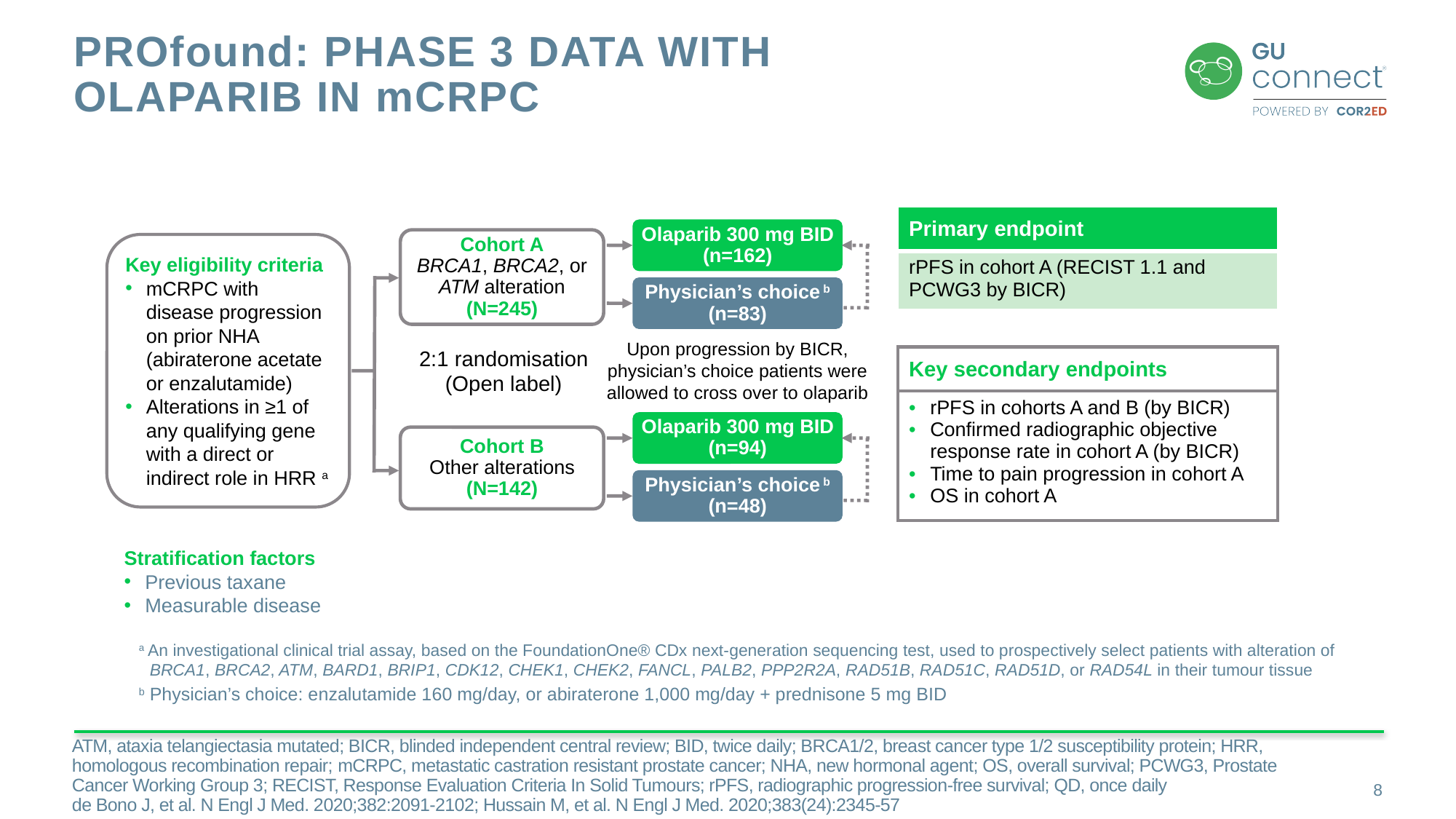

# PROfound: phase 3 data with Olaparib in mCRPC
| Primary endpoint |
| --- |
| rPFS in cohort A (RECIST 1.1 and PCWG3 by BICR) |
Olaparib 300 mg BID
(n=162)
Cohort A
BRCA1, BRCA2, or ATM alteration
(N=245)
Key eligibility criteria
mCRPC with disease progression on prior NHA (abiraterone acetate or enzalutamide)
Alterations in ≥1 of any qualifying gene with a direct or indirect role in HRR a

Physician’s choice b
(n=83)

Upon progression by BICR,
physician’s choice patients were
allowed to cross over to olaparib
2:1 randomisation
(Open label)
| Key secondary endpoints |
| --- |
| rPFS in cohorts A and B (by BICR) Confirmed radiographic objective response rate in cohort A (by BICR) Time to pain progression in cohort A OS in cohort A |
Olaparib 300 mg BID
(n=94)
Cohort B
Other alterations
(N=142)

Physician’s choice b
(n=48)

Stratification factors
Previous taxane
Measurable disease
a An investigational clinical trial assay, based on the FoundationOne® CDx next-generation sequencing test, used to prospectively select patients with alteration of BRCA1, BRCA2, ATM, BARD1, BRIP1, CDK12, CHEK1, CHEK2, FANCL, PALB2, PPP2R2A, RAD51B, RAD51C, RAD51D, or RAD54L in their tumour tissue
b	Physician’s choice: enzalutamide 160 mg/day, or abiraterone 1,000 mg/day + prednisone 5 mg BID
ATM, ataxia telangiectasia mutated; BICR, blinded independent central review; BID, twice daily; BRCA1/2, breast cancer type 1/2 susceptibility protein; HRR, homologous recombination repair; mCRPC, metastatic castration resistant prostate cancer; NHA, new hormonal agent; OS, overall survival; PCWG3, Prostate Cancer Working Group 3; RECIST, Response Evaluation Criteria In Solid Tumours; rPFS, radiographic progression-free survival; QD, once daily
de Bono J, et al. N Engl J Med. 2020;382:2091-2102; Hussain M, et al. N Engl J Med. 2020;383(24):2345-57
8